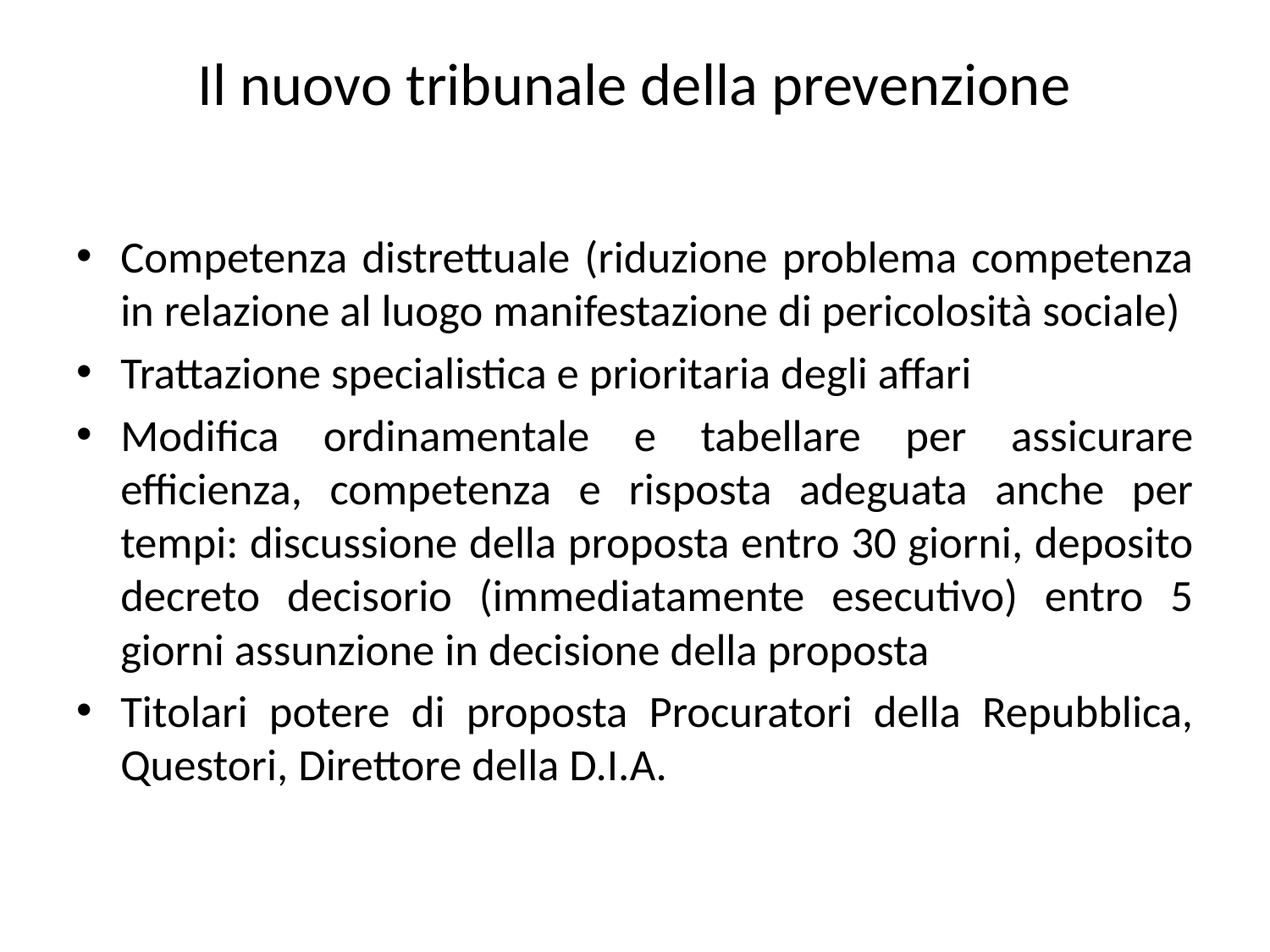

# Il nuovo tribunale della prevenzione
Competenza distrettuale (riduzione problema competenza in relazione al luogo manifestazione di pericolosità sociale)
Trattazione specialistica e prioritaria degli affari
Modifica ordinamentale e tabellare per assicurare efficienza, competenza e risposta adeguata anche per tempi: discussione della proposta entro 30 giorni, deposito decreto decisorio (immediatamente esecutivo) entro 5 giorni assunzione in decisione della proposta
Titolari potere di proposta Procuratori della Repubblica, Questori, Direttore della D.I.A.